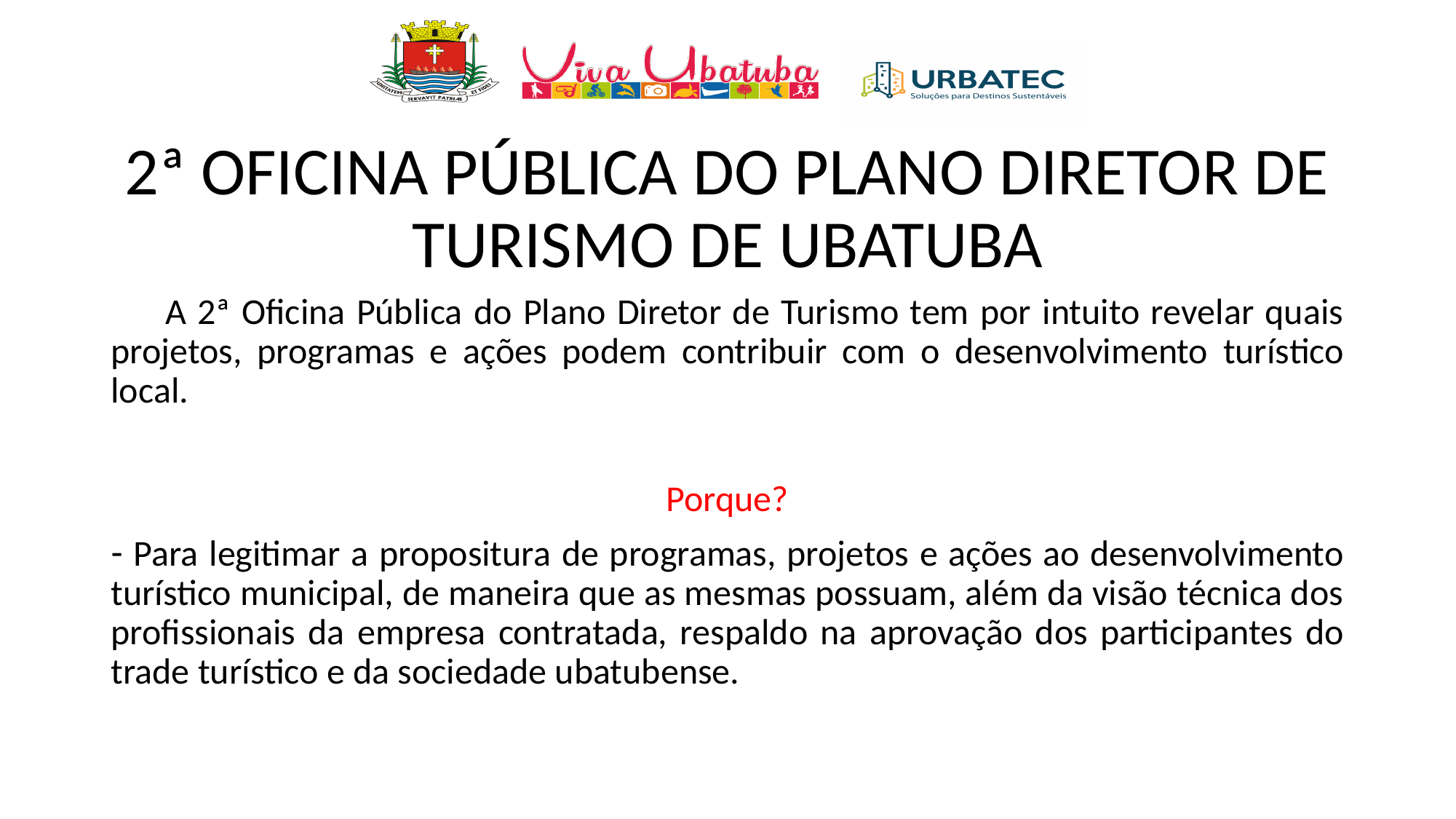

2ª OFICINA PÚBLICA DO PLANO DIRETOR DE TURISMO DE UBATUBA
A 2ª Oficina Pública do Plano Diretor de Turismo tem por intuito revelar quais projetos, programas e ações podem contribuir com o desenvolvimento turístico local.

Porque?
 Para legitimar a propositura de programas, projetos e ações ao desenvolvimento turístico municipal, de maneira que as mesmas possuam, além da visão técnica dos profissionais da empresa contratada, respaldo na aprovação dos participantes do trade turístico e da sociedade ubatubense.